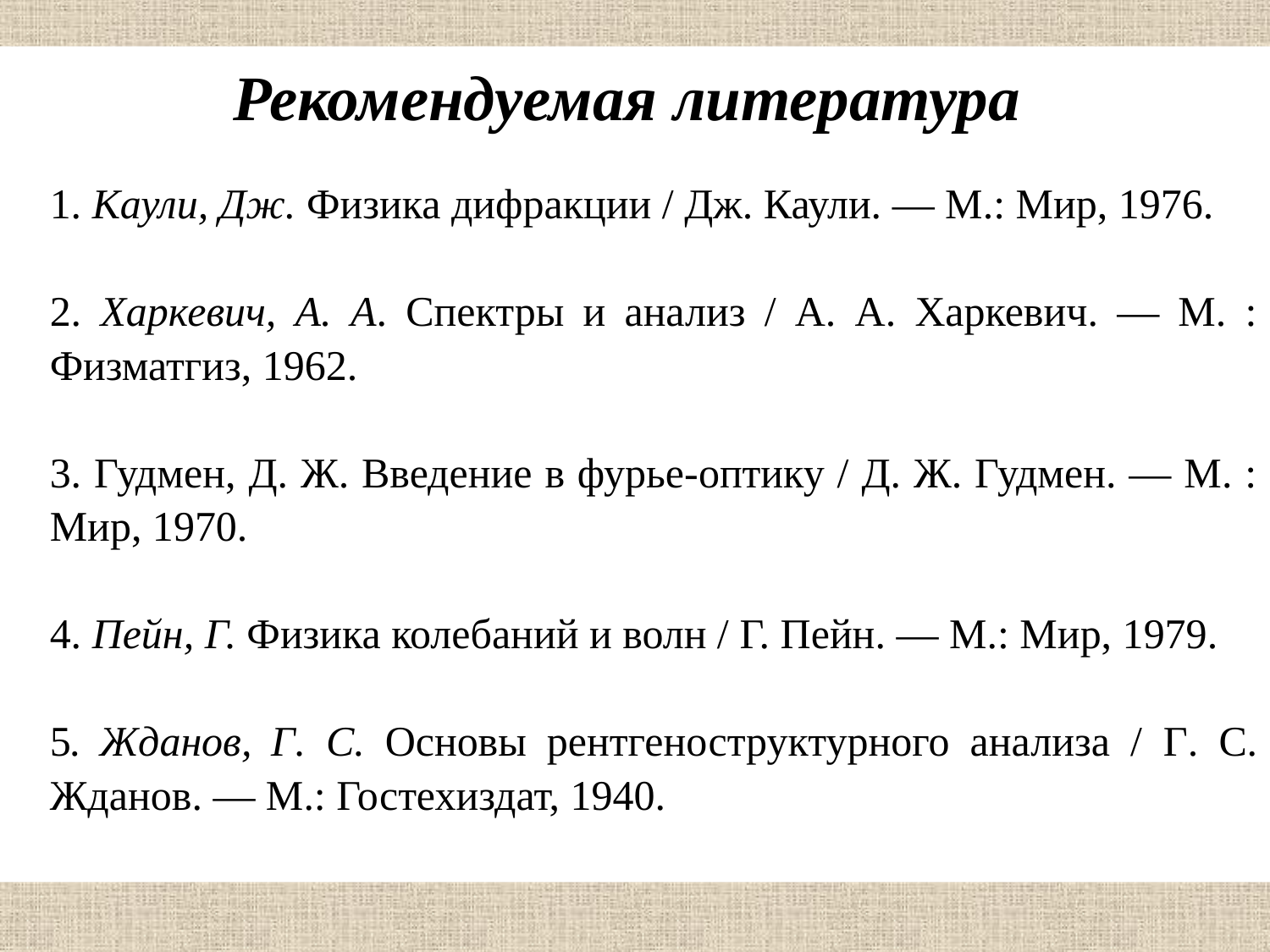

Рекомендуемая литература

1. Каули, Дж. Физика дифракции / Дж. Каули. — М.: Мир, 1976.

2. Харкевич, А. А. Спектры и анализ / А. А. Харкевич. — М. : Физматгиз, 1962.

3. Гудмен, Д. Ж. Введение в фурье-оптику / Д. Ж. Гудмен. — М. : Мир, 1970.

4. Пейн, Г. Физика колебаний и волн / Г. Пейн. — М.: Мир, 1979.

5. Жданов, Г. С. Основы рентгеноструктурного анализа / Г. С. Жданов. — М.: Гостехиздат, 1940.